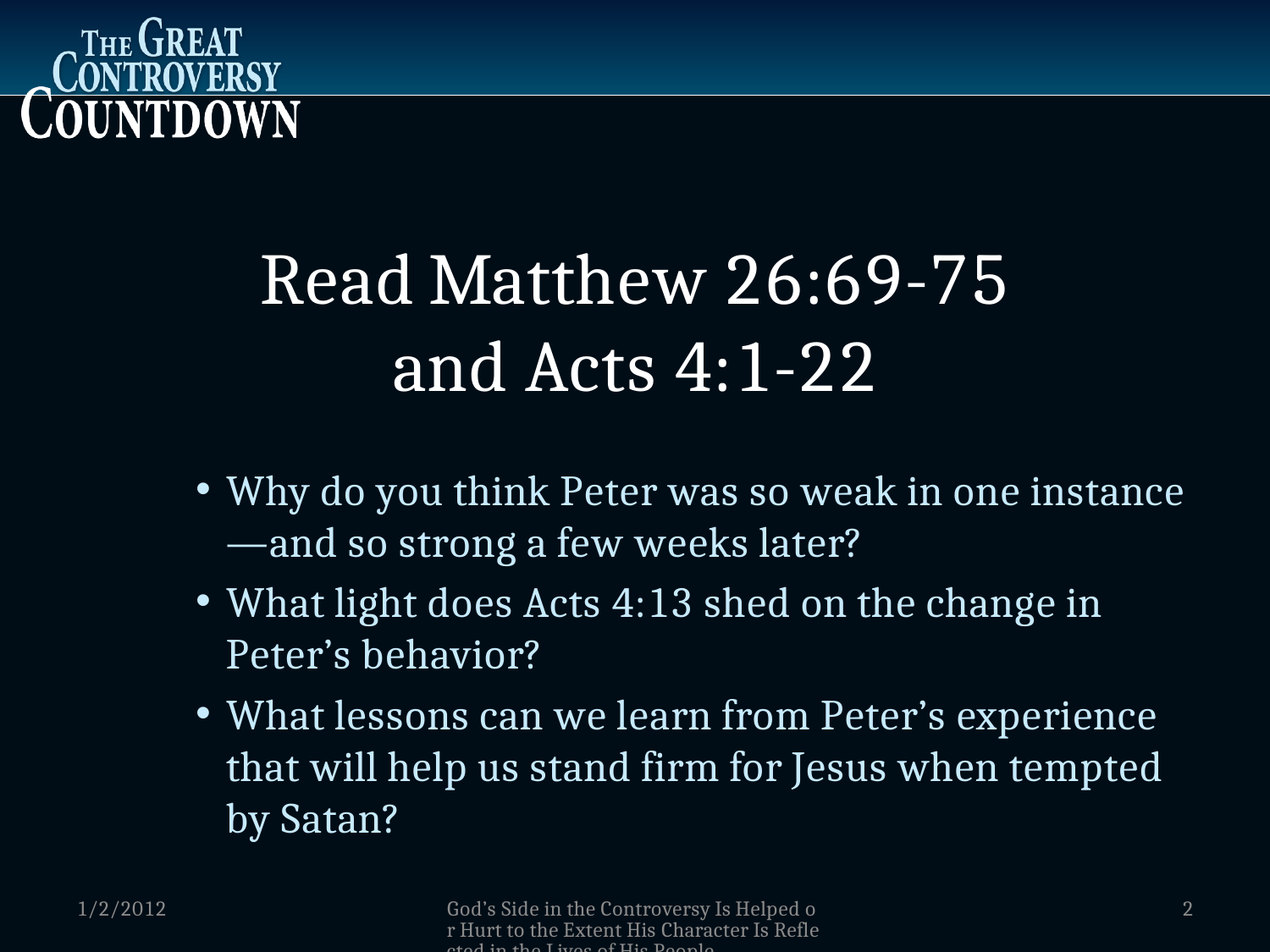

Read Matthew 26:69-75
and Acts 4:1-22

Why do you think Peter was so weak in one instance—and so strong a few weeks later?
What light does Acts 4:13 shed on the change in Peter’s behavior?
What lessons can we learn from Peter’s experience that will help us stand firm for Jesus when tempted by Satan?
1/2/2012
God’s Side in the Controversy Is Helped or Hurt to the Extent His Character Is Reflected in the Lives of His People
2